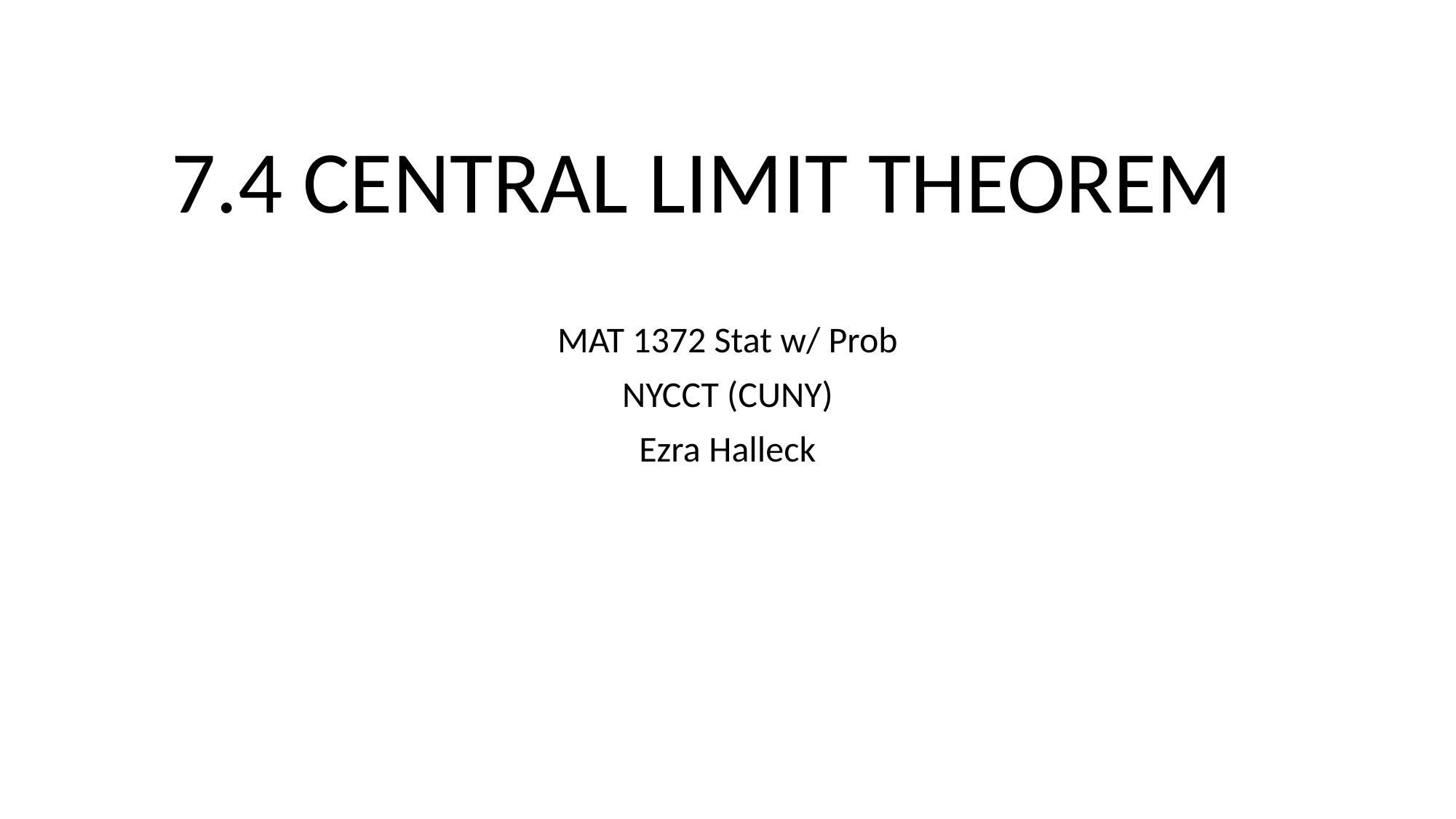

# 7.4 CENTRAL LIMIT THEOREM
MAT 1372 Stat w/ Prob
NYCCT (CUNY)
Ezra Halleck